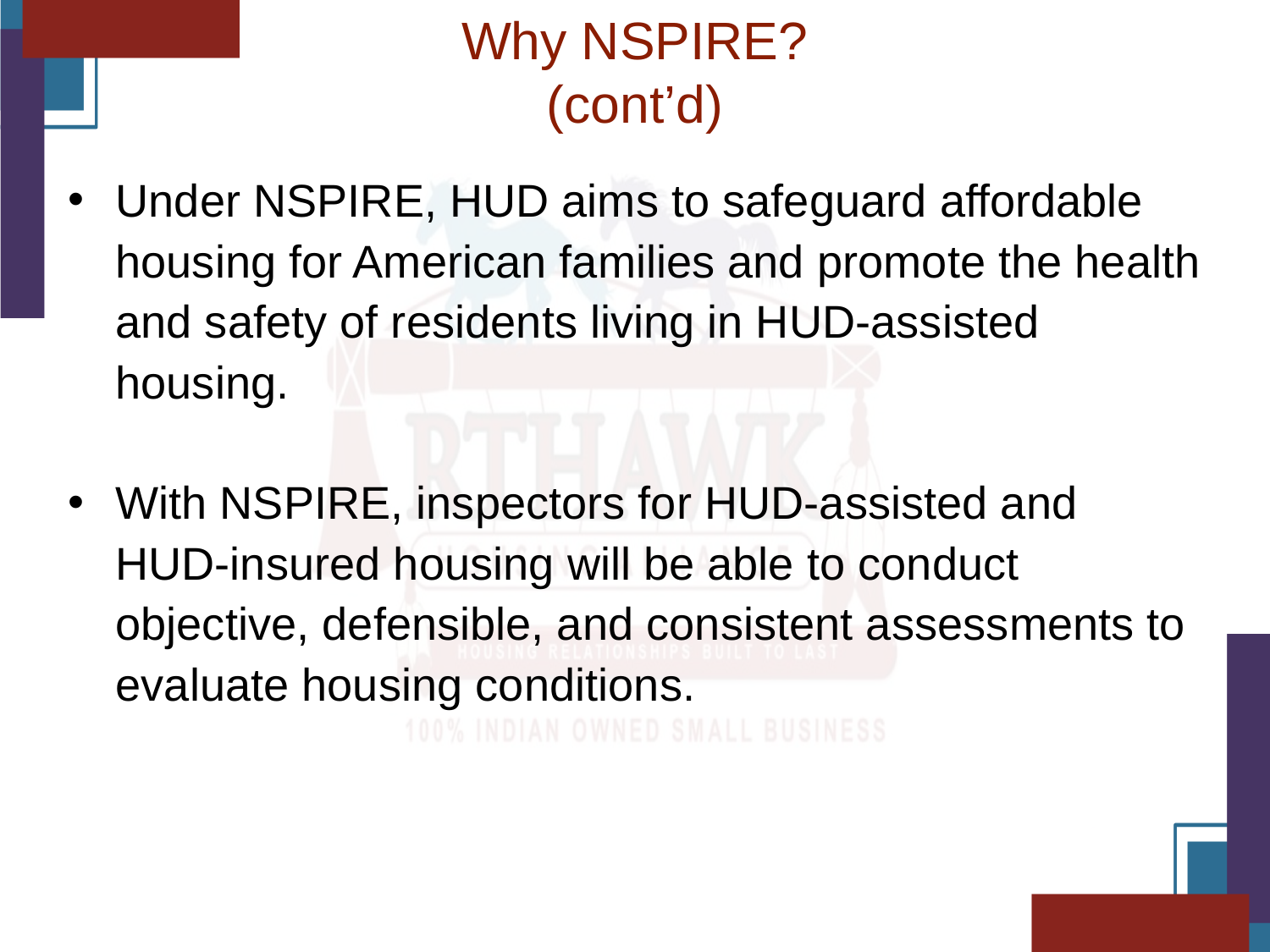

# Why NSPIRE? (cont’d)

Under NSPIRE, HUD aims to safeguard affordable housing for American families and promote the health and safety of residents living in HUD-assisted housing.

With NSPIRE, inspectors for HUD-assisted and HUD-insured housing will be able to conduct objective, defensible, and consistent assessments to evaluate housing conditions.